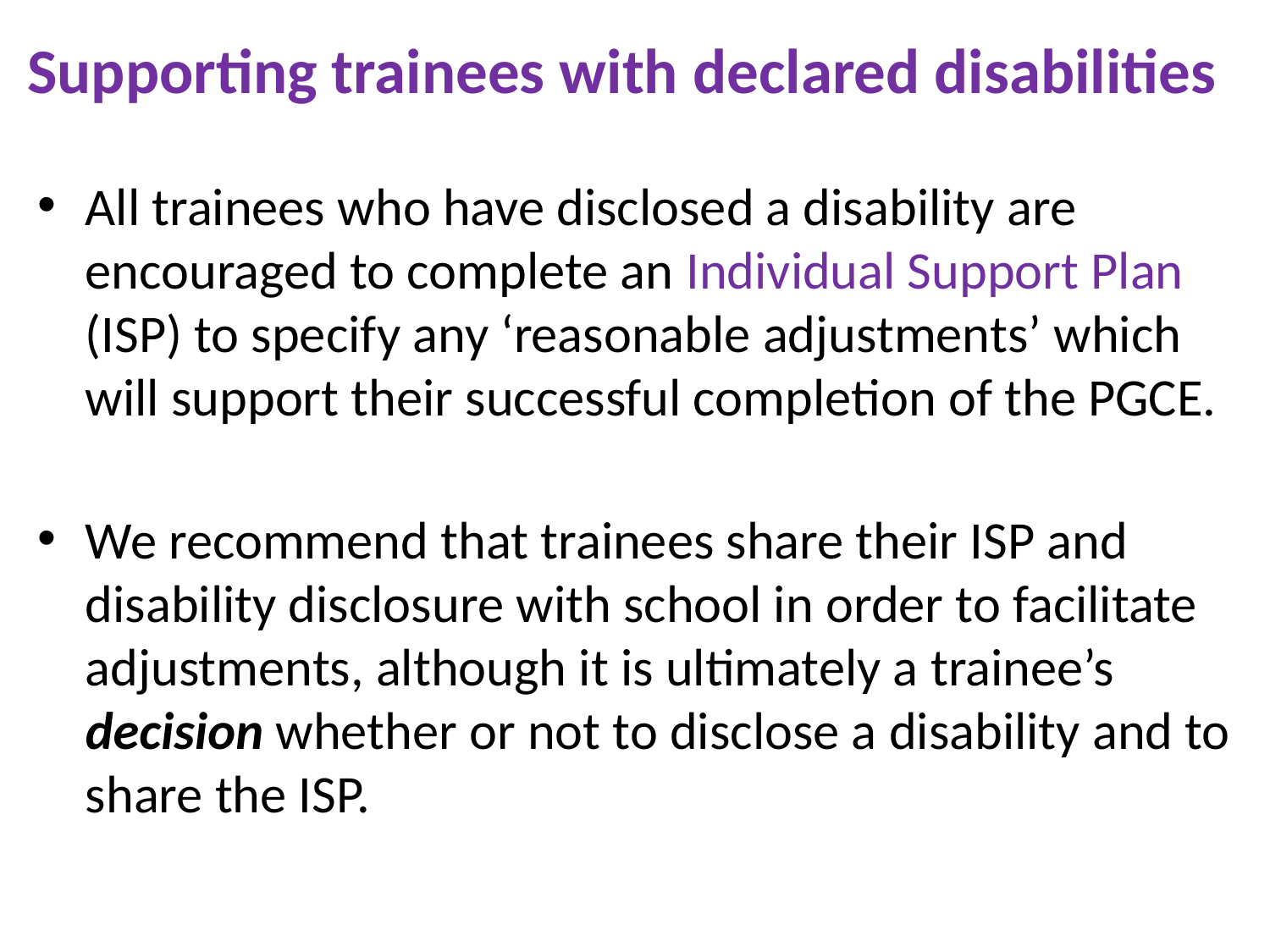

# Supporting trainees with declared disabilities
All trainees who have disclosed a disability are encouraged to complete an Individual Support Plan (ISP) to specify any ‘reasonable adjustments’ which will support their successful completion of the PGCE.

We recommend that trainees share their ISP and disability disclosure with school in order to facilitate adjustments, although it is ultimately a trainee’s decision whether or not to disclose a disability and to share the ISP.